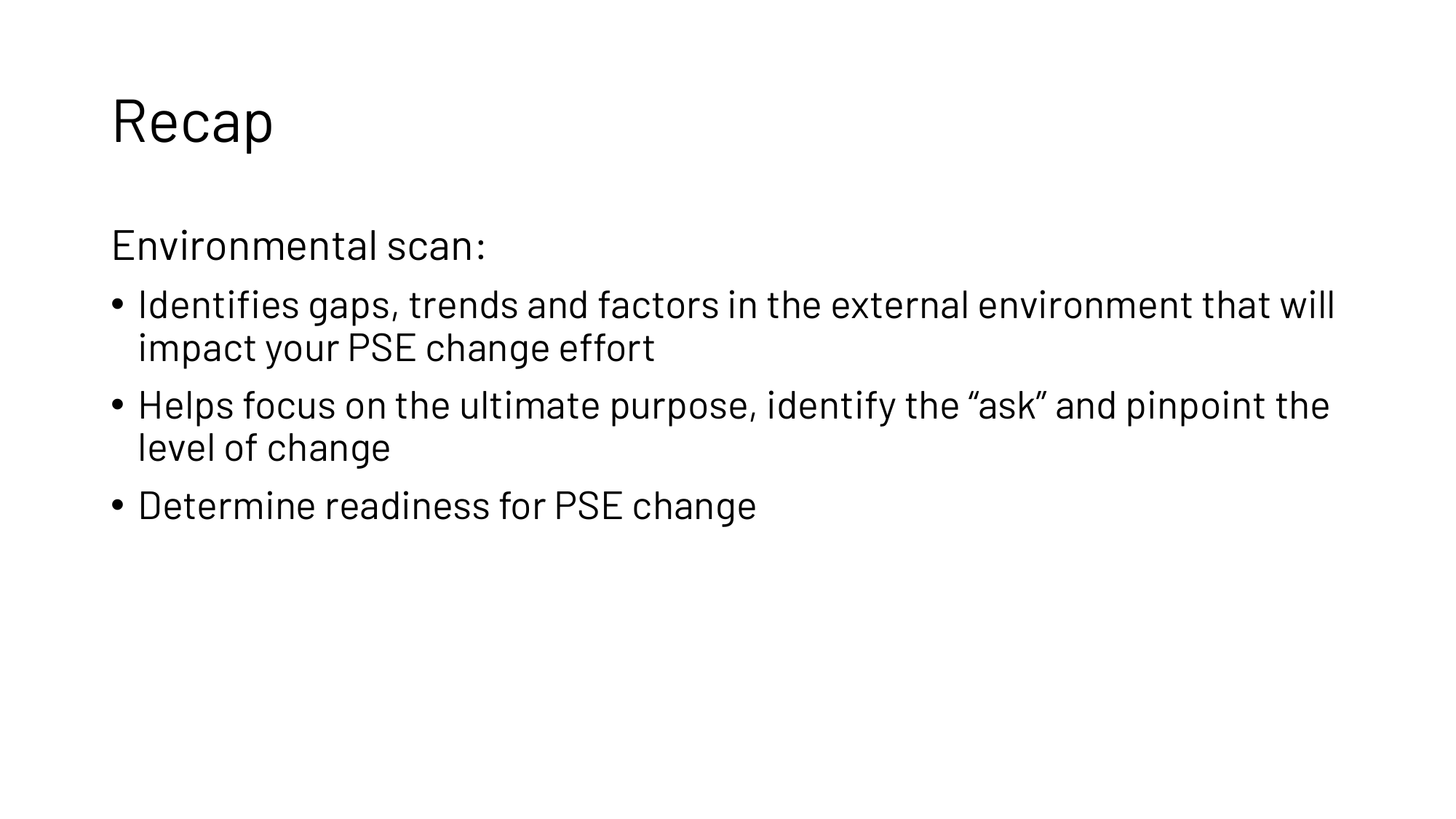

# Recap
Environmental scan:
Identifies gaps, trends and factors in the external environment that will impact your PSE change effort
Helps focus on the ultimate purpose, identify the “ask” and pinpoint the level of change
Determine readiness for PSE change